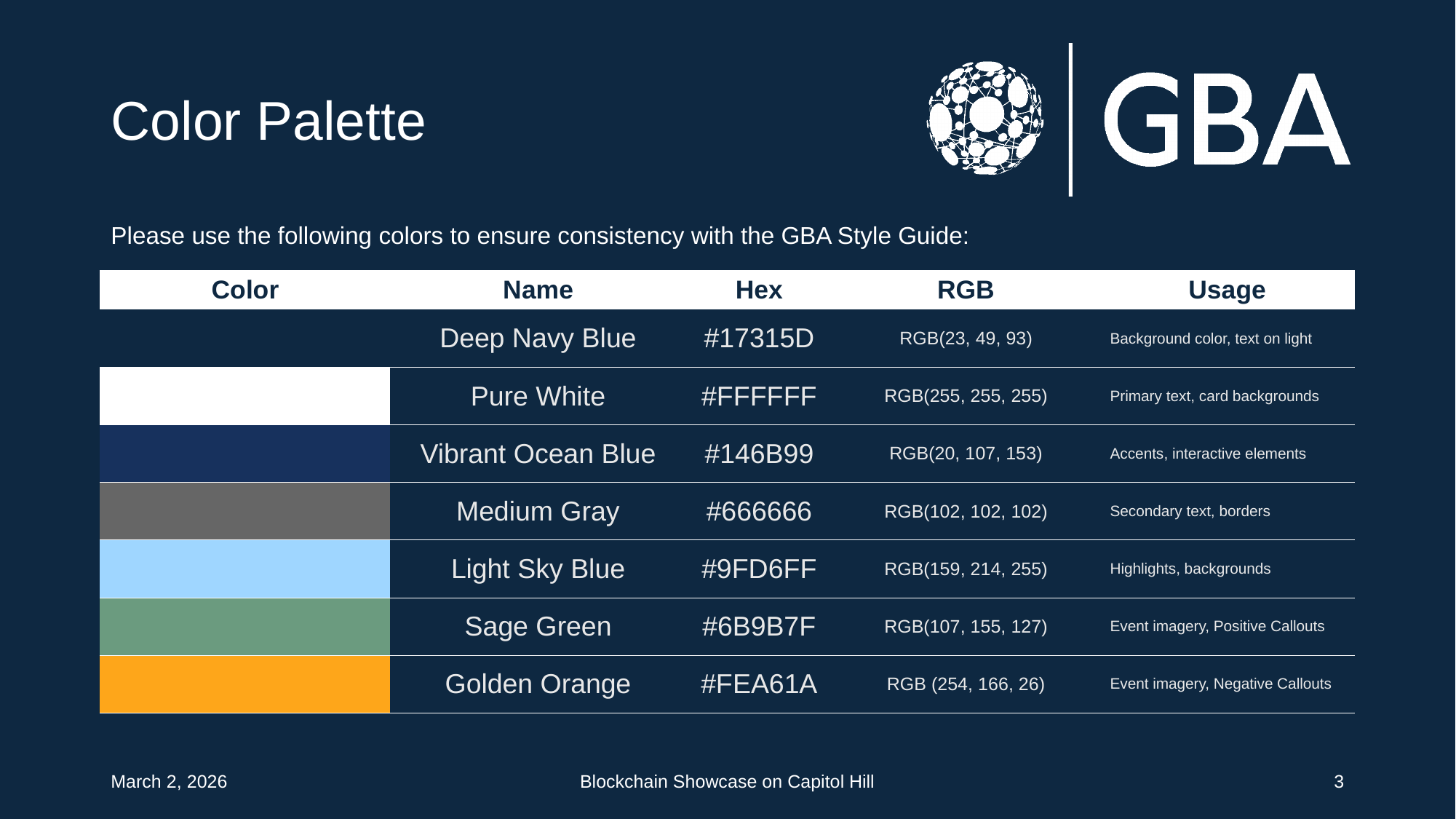

# Color Palette
Please use the following colors to ensure consistency with the GBA Style Guide:
| Color | Name | Hex | RGB | Usage |
| --- | --- | --- | --- | --- |
|  | Deep Navy Blue | #17315D | RGB(23, 49, 93) | Background color, text on light |
|  | Pure White | #FFFFFF | RGB(255, 255, 255) | Primary text, card backgrounds |
|  | Vibrant Ocean Blue | #146B99 | RGB(20, 107, 153) | Accents, interactive elements |
|  | Medium Gray | #666666 | RGB(102, 102, 102) | Secondary text, borders |
|  | Light Sky Blue | #9FD6FF | RGB(159, 214, 255) | Highlights, backgrounds |
|  | Sage Green | #6B9B7F | RGB(107, 155, 127) | Event imagery, Positive Callouts |
|  | Golden Orange | #FEA61A | RGB (254, 166, 26) | Event imagery, Negative Callouts |